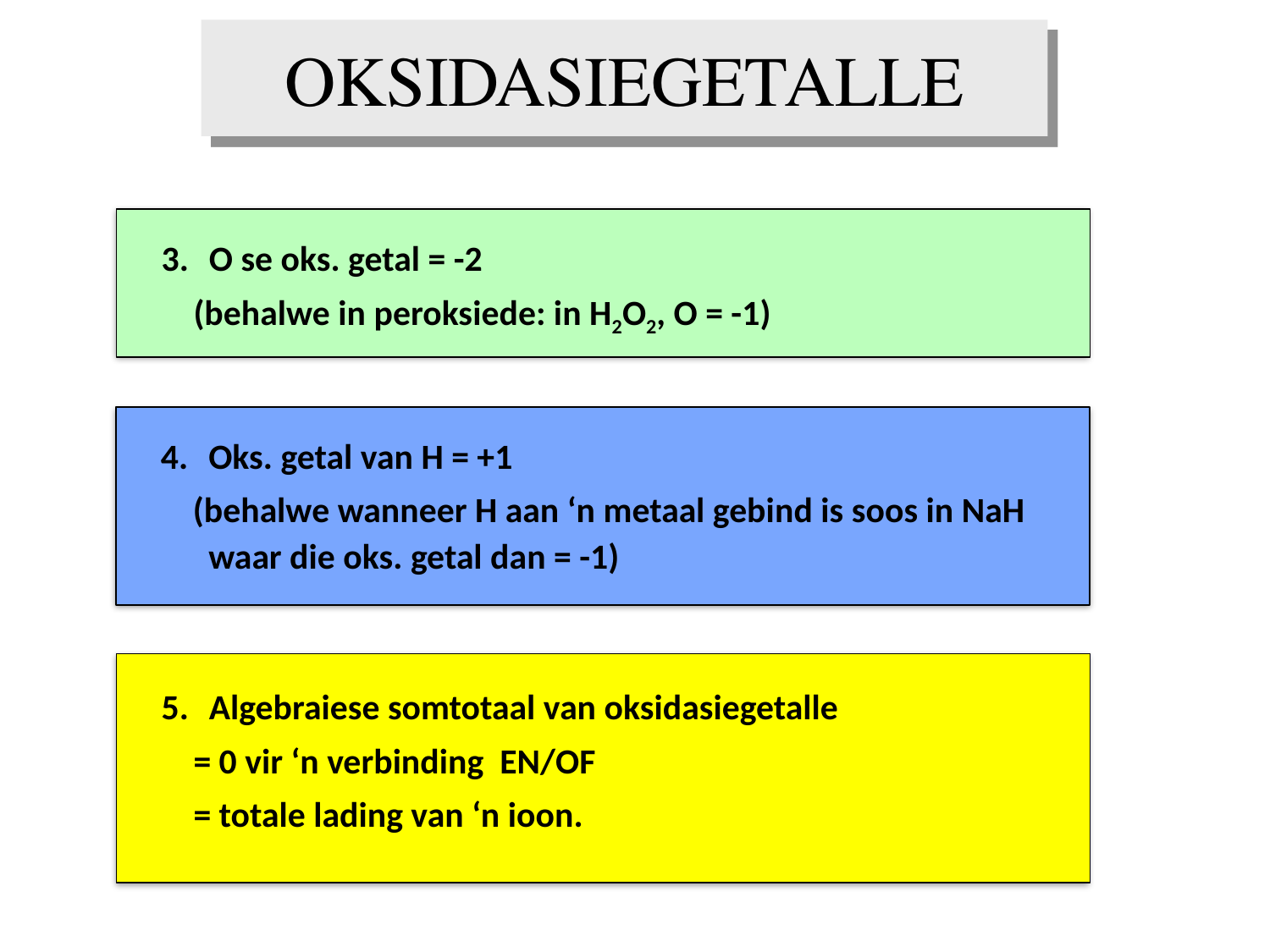

# OKSIDASIEGETALLE

3.	O se oks. getal = -2
    (behalwe in peroksiede: in H2O2, O = -1)

4.	Oks. getal van H = +1
    (behalwe wanneer H aan ‘n metaal gebind is soos in NaH waar die oks. getal dan = -1)

5.	Algebraiese somtotaal van oksidasiegetalle
    = 0 vir ‘n verbinding  EN/OF
    = totale lading van ‘n ioon.